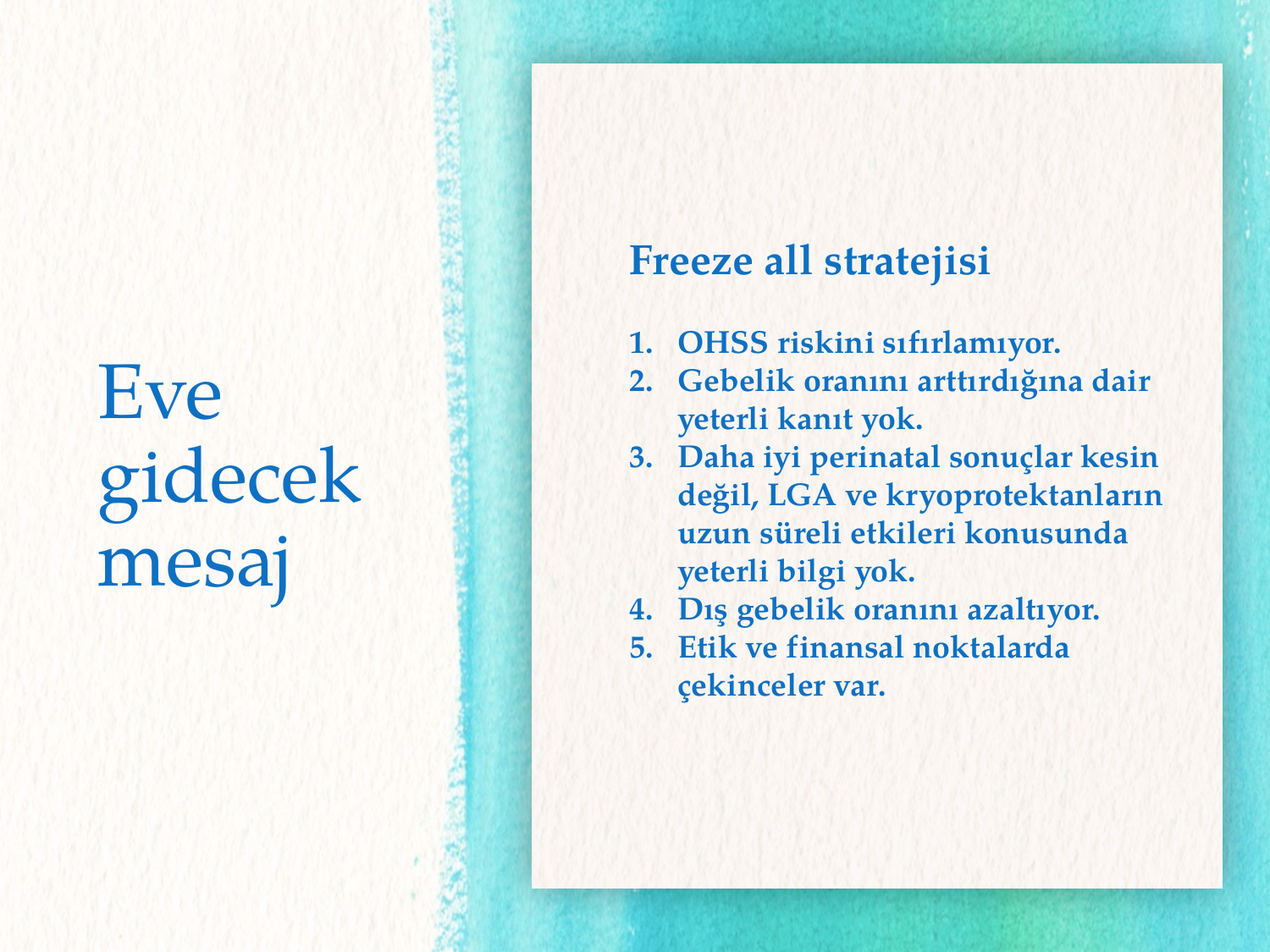

Freeze all stratejisi

OHSS riskini sıfırlamıyor.
Gebelik oranını arttırdığına dair yeterli kanıt yok.
Daha iyi perinatal sonuçlar kesin değil, LGA ve kryoprotektanların uzun süreli etkileri konusunda yeterli bilgi yok.
Dış gebelik oranını azaltıyor.
Etik ve finansal noktalarda çekinceler var.

# Eve gidecek mesaj